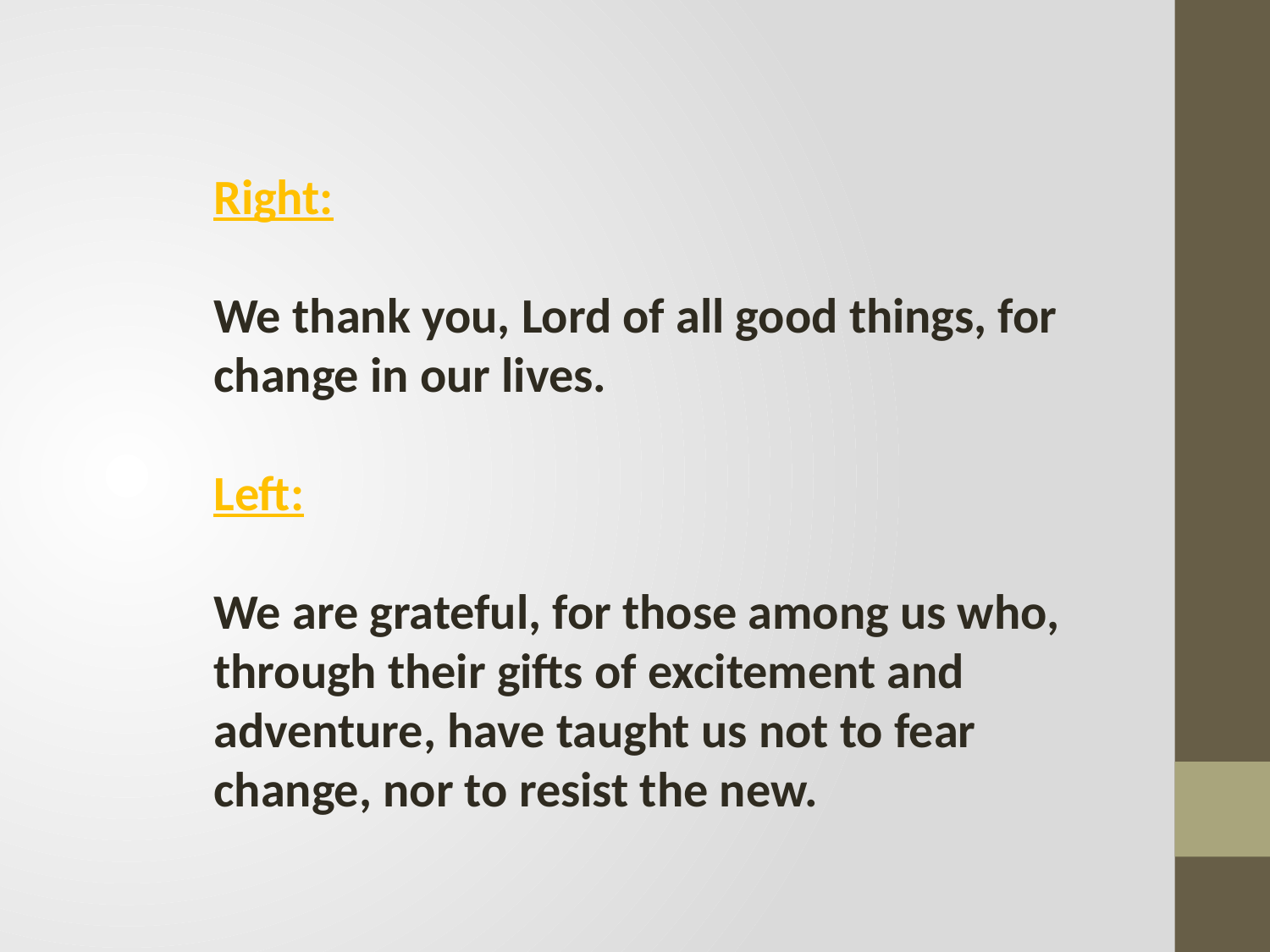

Right:

We thank you, Lord of all good things, for change in our lives.
Left:

We are grateful, for those among us who, through their gifts of excitement and adventure, have taught us not to fear change, nor to resist the new.